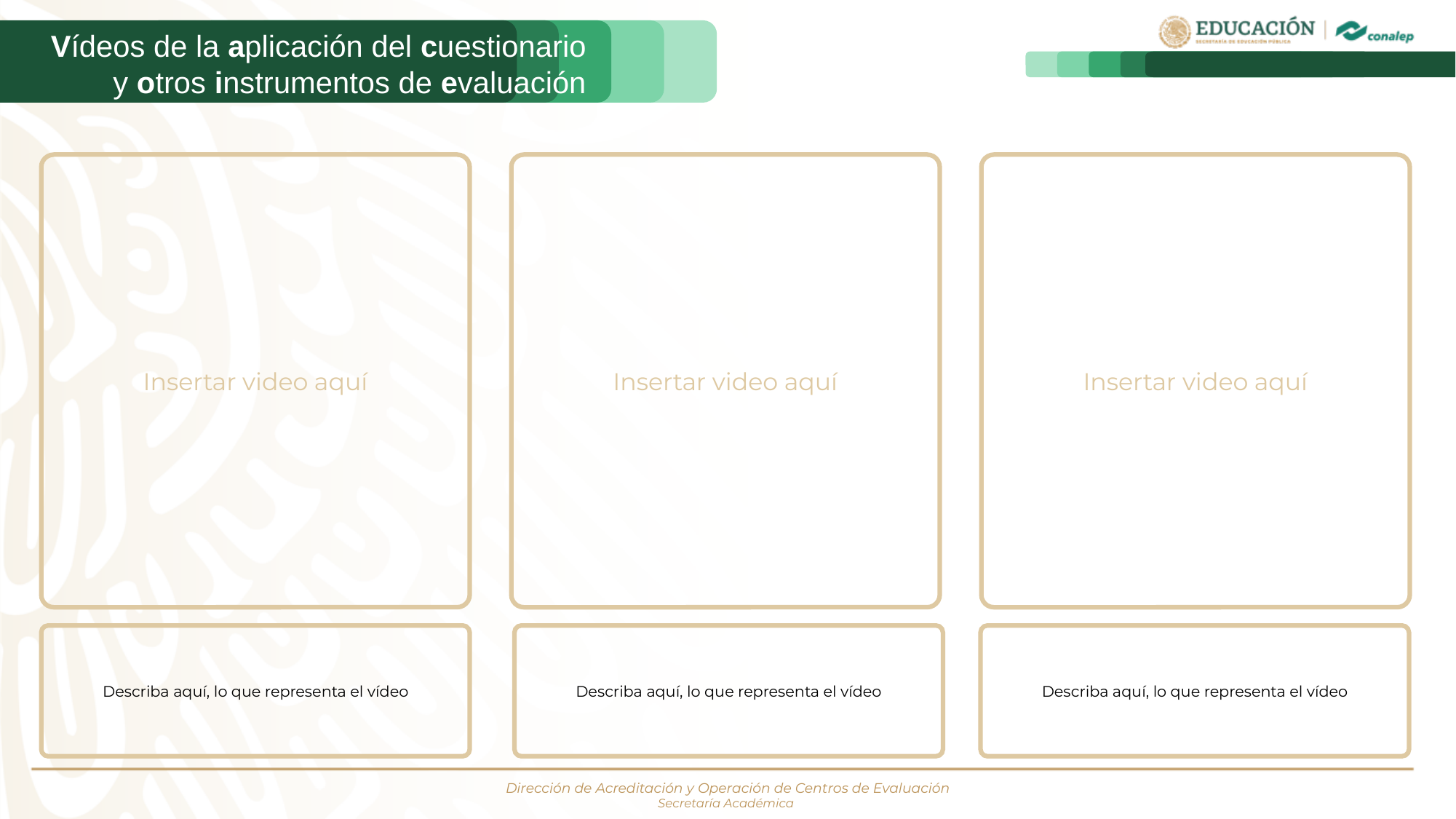

Vídeos de la aplicación del cuestionario
y otros instrumentos de evaluación
Insertar video aquí
Insertar video aquí
Insertar video aquí
Describa aquí, lo que representa el vídeo
Describa aquí, lo que representa el vídeo
Describa aquí, lo que representa el vídeo